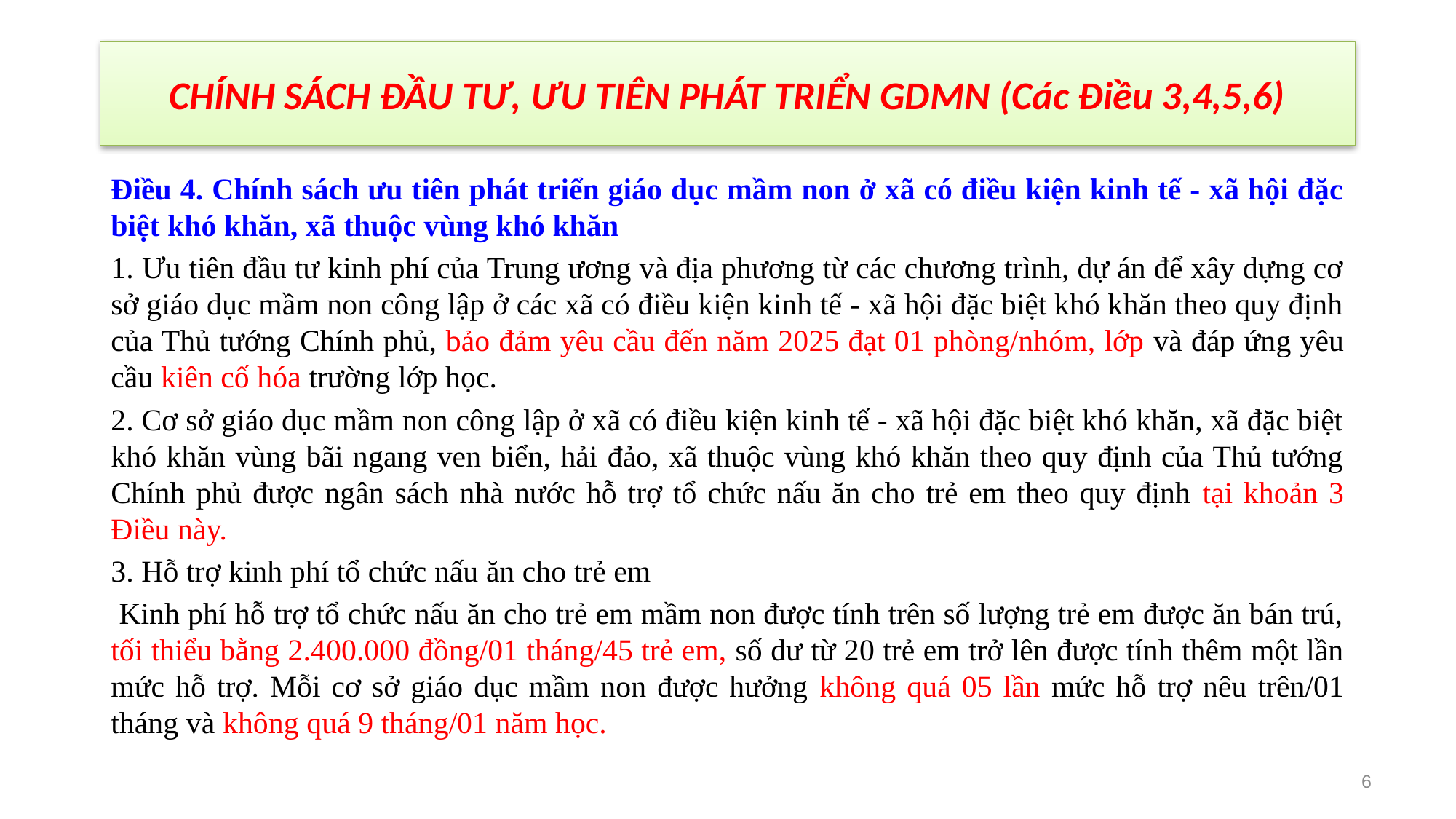

# CHÍNH SÁCH ĐẦU TƯ, ƯU TIÊN PHÁT TRIỂN GDMN (Các Điều 3,4,5,6)
Điều 4. Chính sách ưu tiên phát triển giáo dục mầm non ở xã có điều kiện kinh tế - xã hội đặc biệt khó khăn, xã thuộc vùng khó khăn
1. Ưu tiên đầu tư kinh phí của Trung ương và địa phương từ các chương trình, dự án để xây dựng cơ sở giáo dục mầm non công lập ở các xã có điều kiện kinh tế - xã hội đặc biệt khó khăn theo quy định của Thủ tướng Chính phủ, bảo đảm yêu cầu đến năm 2025 đạt 01 phòng/nhóm, lớp và đáp ứng yêu cầu kiên cố hóa trường lớp học.
2. Cơ sở giáo dục mầm non công lập ở xã có điều kiện kinh tế - xã hội đặc biệt khó khăn, xã đặc biệt khó khăn vùng bãi ngang ven biển, hải đảo, xã thuộc vùng khó khăn theo quy định của Thủ tướng Chính phủ được ngân sách nhà nước hỗ trợ tổ chức nấu ăn cho trẻ em theo quy định tại khoản 3 Điều này.
3. Hỗ trợ kinh phí tổ chức nấu ăn cho trẻ em
 Kinh phí hỗ trợ tổ chức nấu ăn cho trẻ em mầm non được tính trên số lượng trẻ em được ăn bán trú, tối thiểu bằng 2.400.000 đồng/01 tháng/45 trẻ em, số dư từ 20 trẻ em trở lên được tính thêm một lần mức hỗ trợ. Mỗi cơ sở giáo dục mầm non được hưởng không quá 05 lần mức hỗ trợ nêu trên/01 tháng và không quá 9 tháng/01 năm học.

6